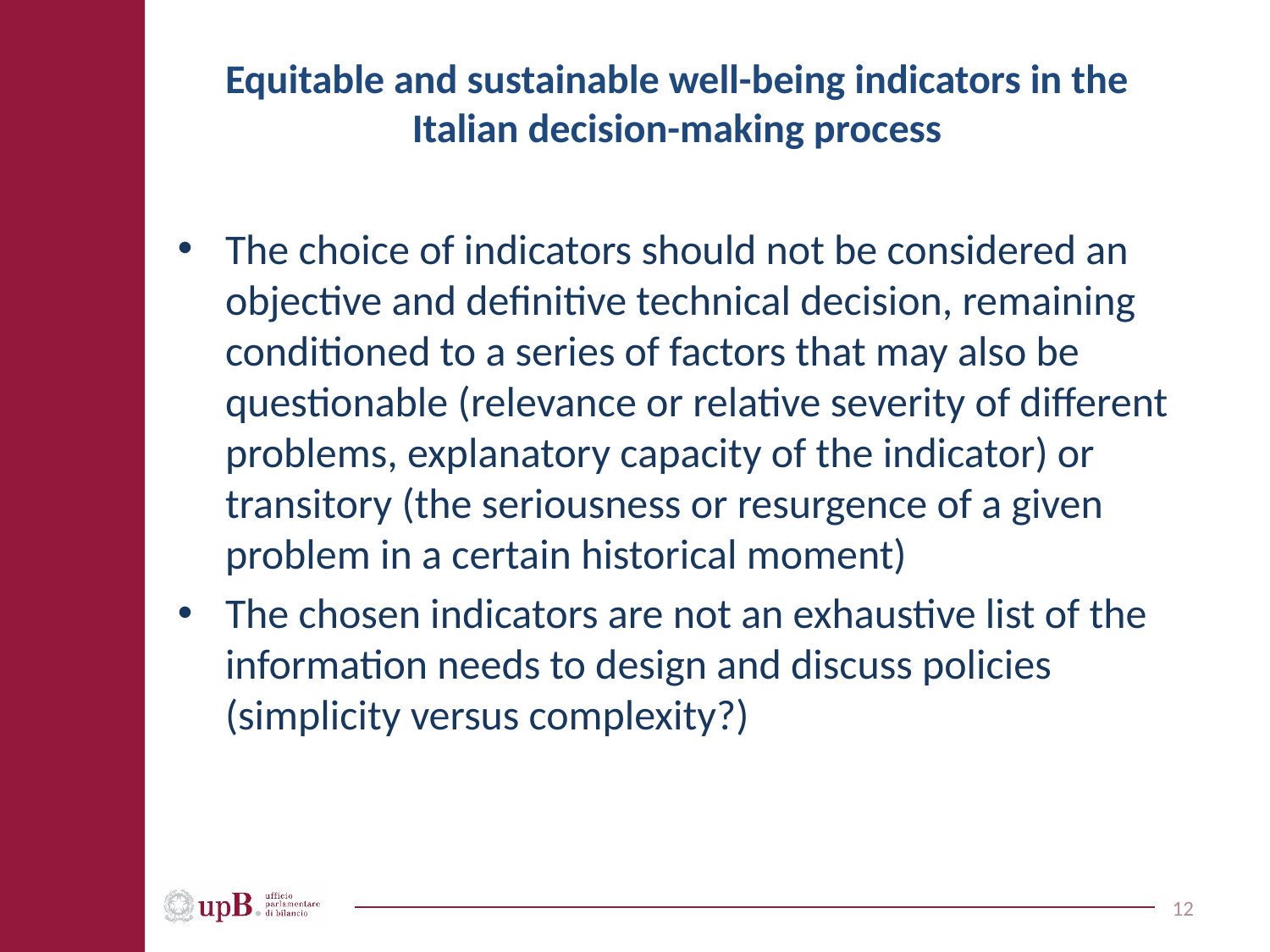

# Equitable and sustainable well-being indicators in the Italian decision-making process
The choice of indicators should not be considered an objective and definitive technical decision, remaining conditioned to a series of factors that may also be questionable (relevance or relative severity of different problems, explanatory capacity of the indicator) or transitory (the seriousness or resurgence of a given problem in a certain historical moment)
The chosen indicators are not an exhaustive list of the information needs to design and discuss policies (simplicity versus complexity?)
12